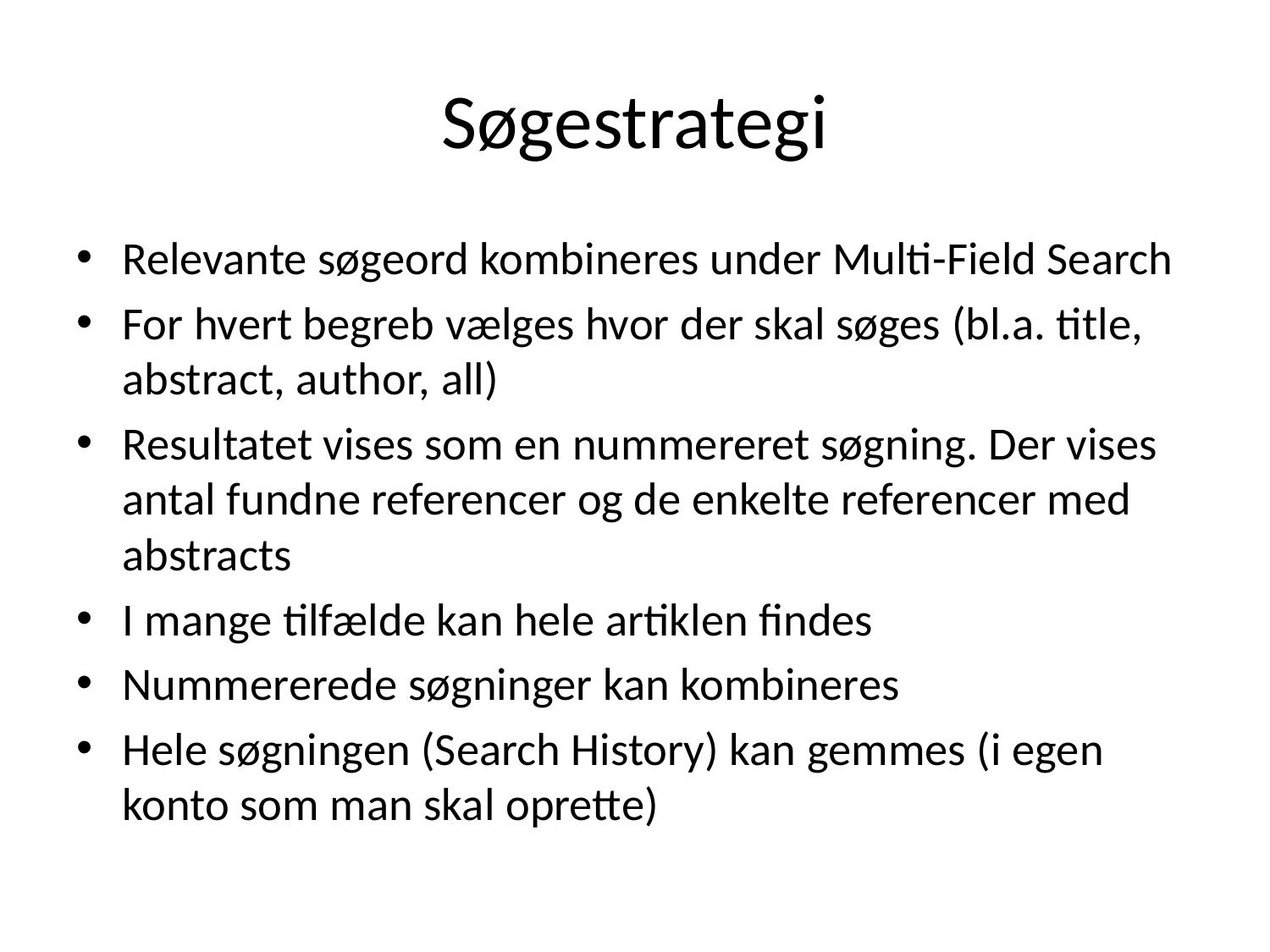

# Søgestrategi
Relevante søgeord kombineres under Multi-Field Search
For hvert begreb vælges hvor der skal søges (bl.a. title, abstract, author, all)
Resultatet vises som en nummereret søgning. Der vises antal fundne referencer og de enkelte referencer med abstracts
I mange tilfælde kan hele artiklen findes
Nummererede søgninger kan kombineres
Hele søgningen (Search History) kan gemmes (i egen konto som man skal oprette)